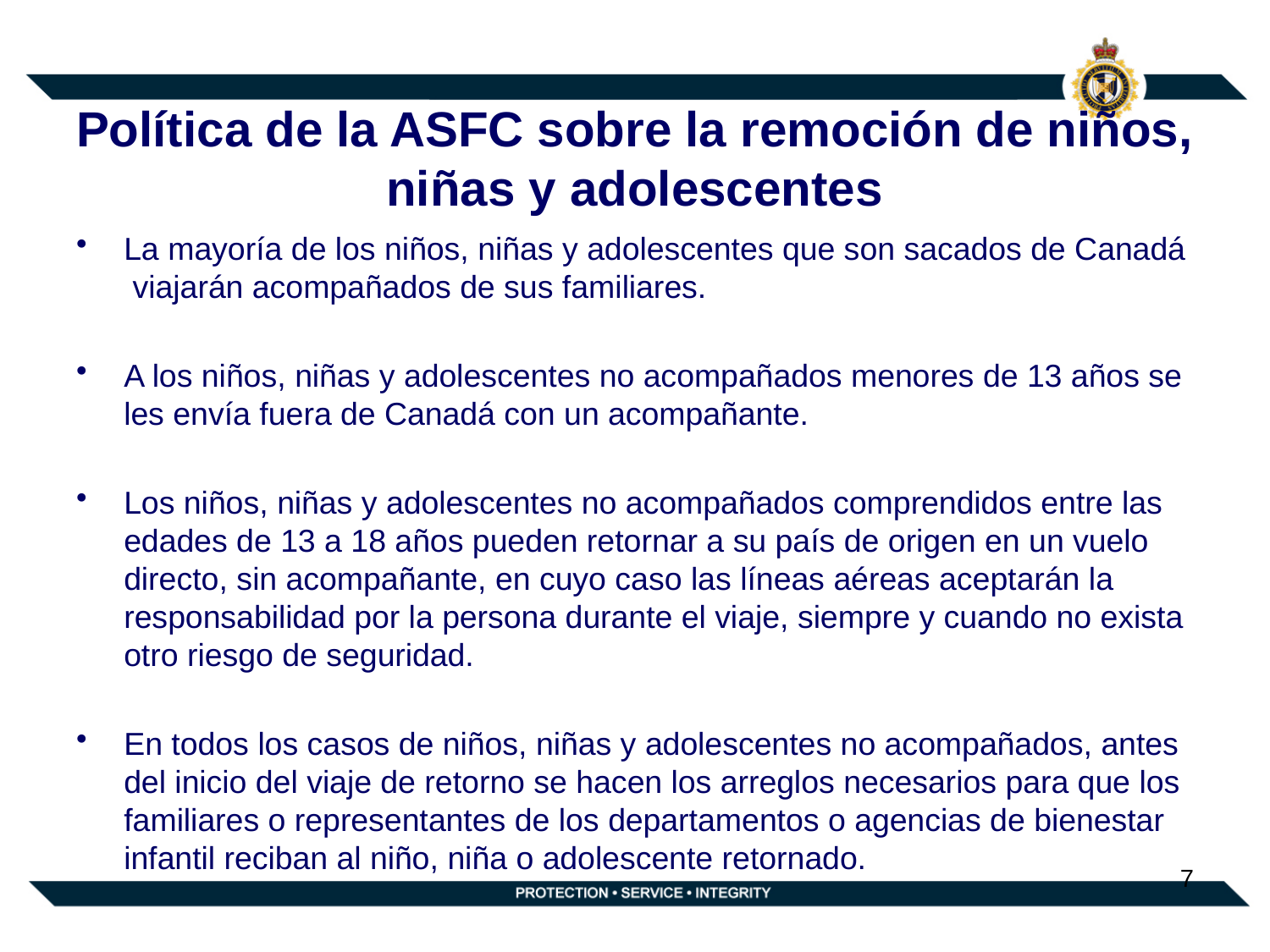

# Política de la ASFC sobre la remoción de niños, niñas y adolescentes
La mayoría de los niños, niñas y adolescentes que son sacados de Canadá  viajarán acompañados de sus familiares.

A los niños, niñas y adolescentes no acompañados menores de 13 años se les envía fuera de Canadá con un acompañante.

Los niños, niñas y adolescentes no acompañados comprendidos entre las edades de 13 a 18 años pueden retornar a su país de origen en un vuelo directo, sin acompañante, en cuyo caso las líneas aéreas aceptarán la responsabilidad por la persona durante el viaje, siempre y cuando no exista otro riesgo de seguridad.

En todos los casos de niños, niñas y adolescentes no acompañados, antes del inicio del viaje de retorno se hacen los arreglos necesarios para que los familiares o representantes de los departamentos o agencias de bienestar infantil reciban al niño, niña o adolescente retornado.
7